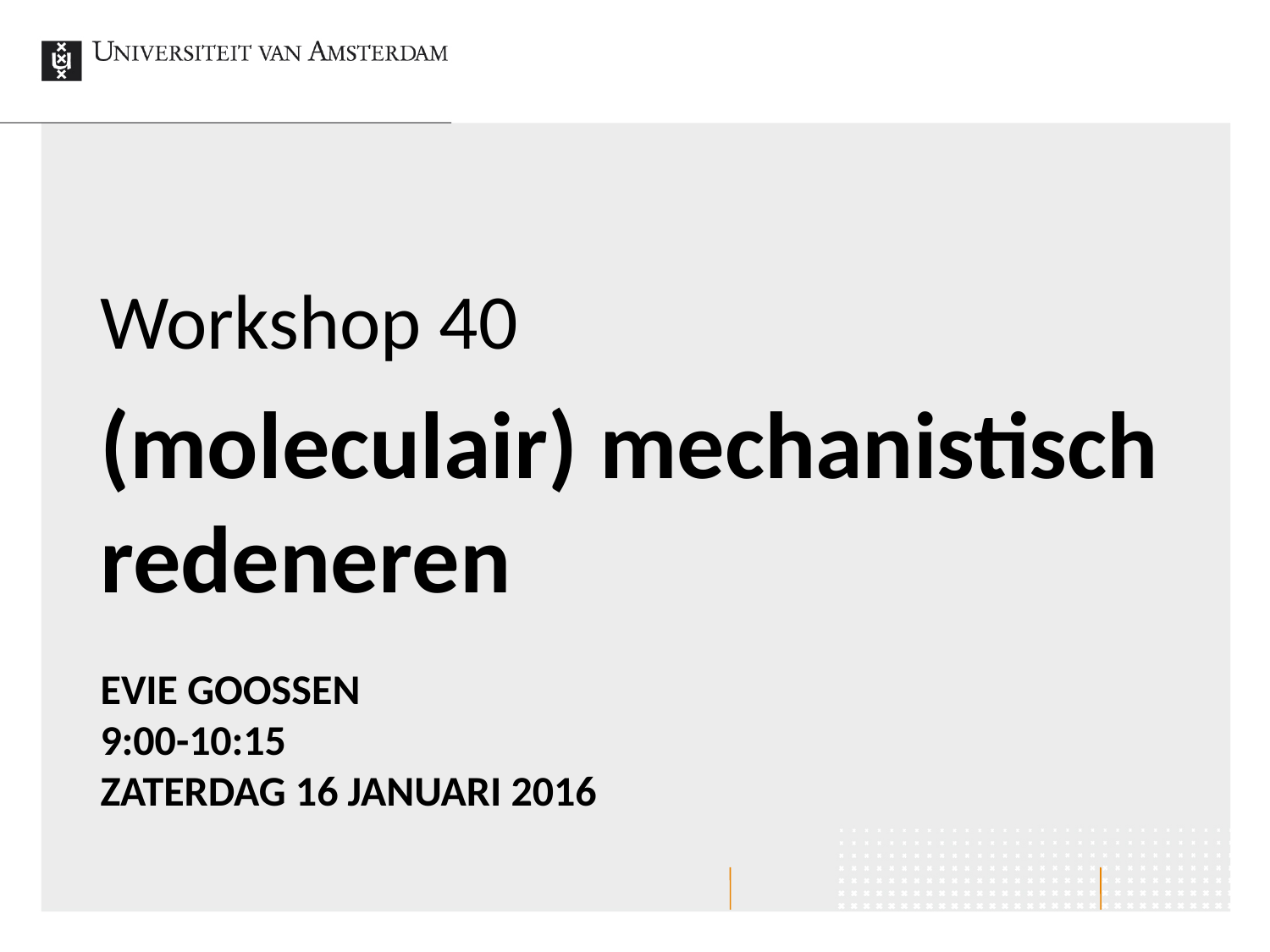

Workshop 40
(moleculair) mechanistisch redeneren
# Evie Goossen 9:00-10:15 zaterdag 16 januari 2016